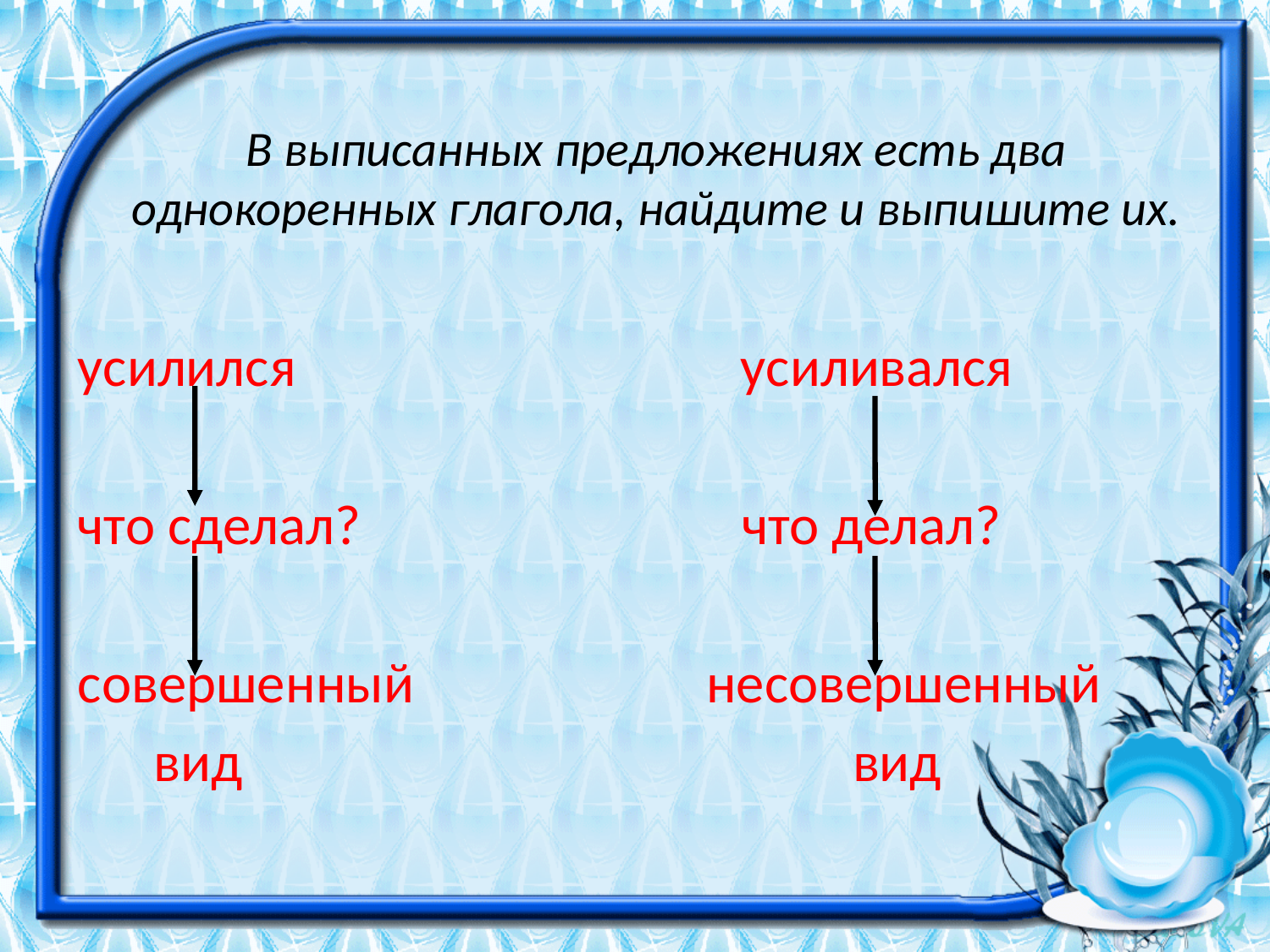

В выписанных предложениях есть два однокоренных глагола, найдите и выпишите их.
усилился                                   усиливался

что сделал?                              что делал?

совершенный                       несовершенный
      вид                                                вид